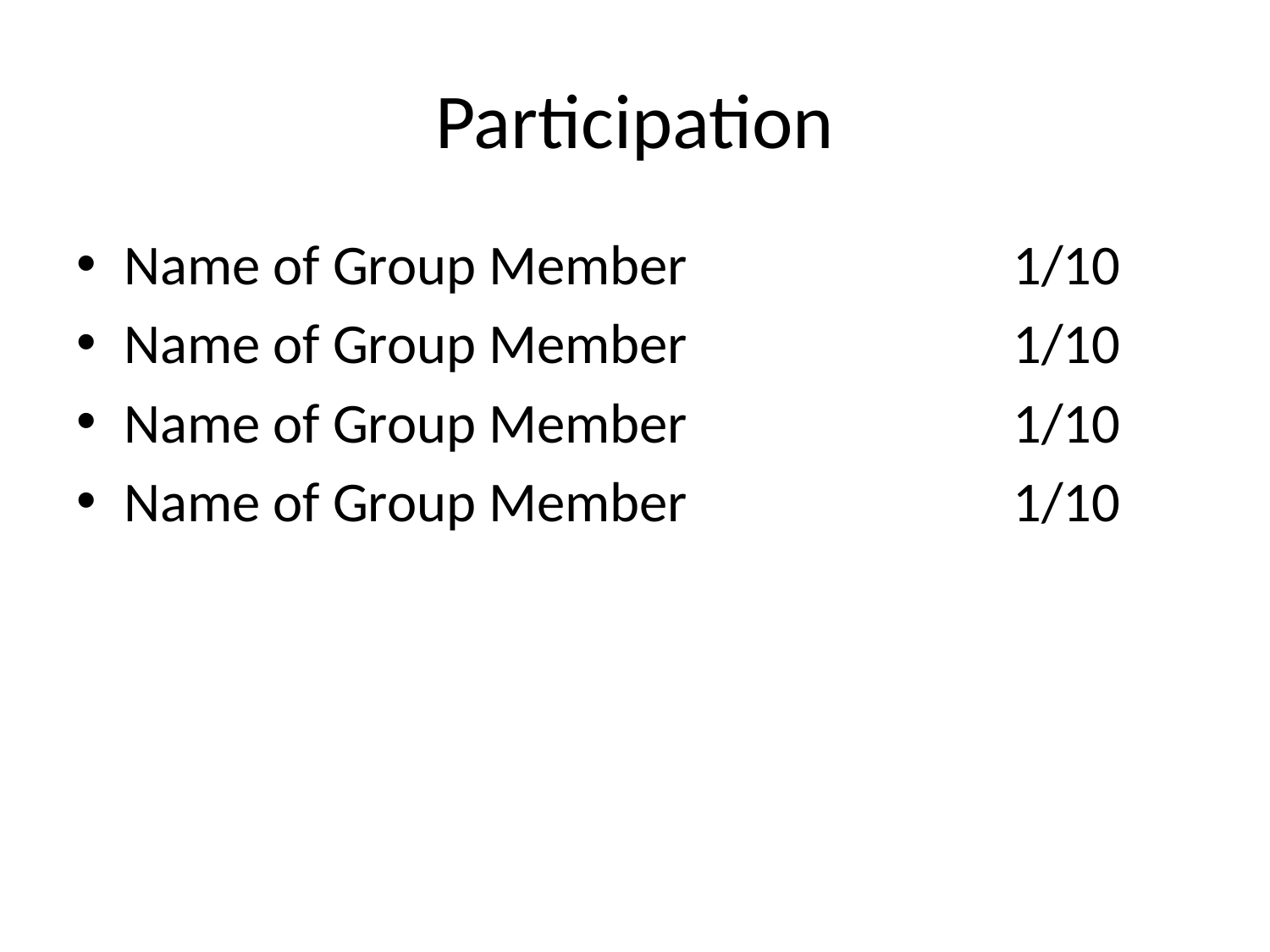

# Participation
Name of Group Member			1/10
Name of Group Member			1/10
Name of Group Member			1/10
Name of Group Member			1/10